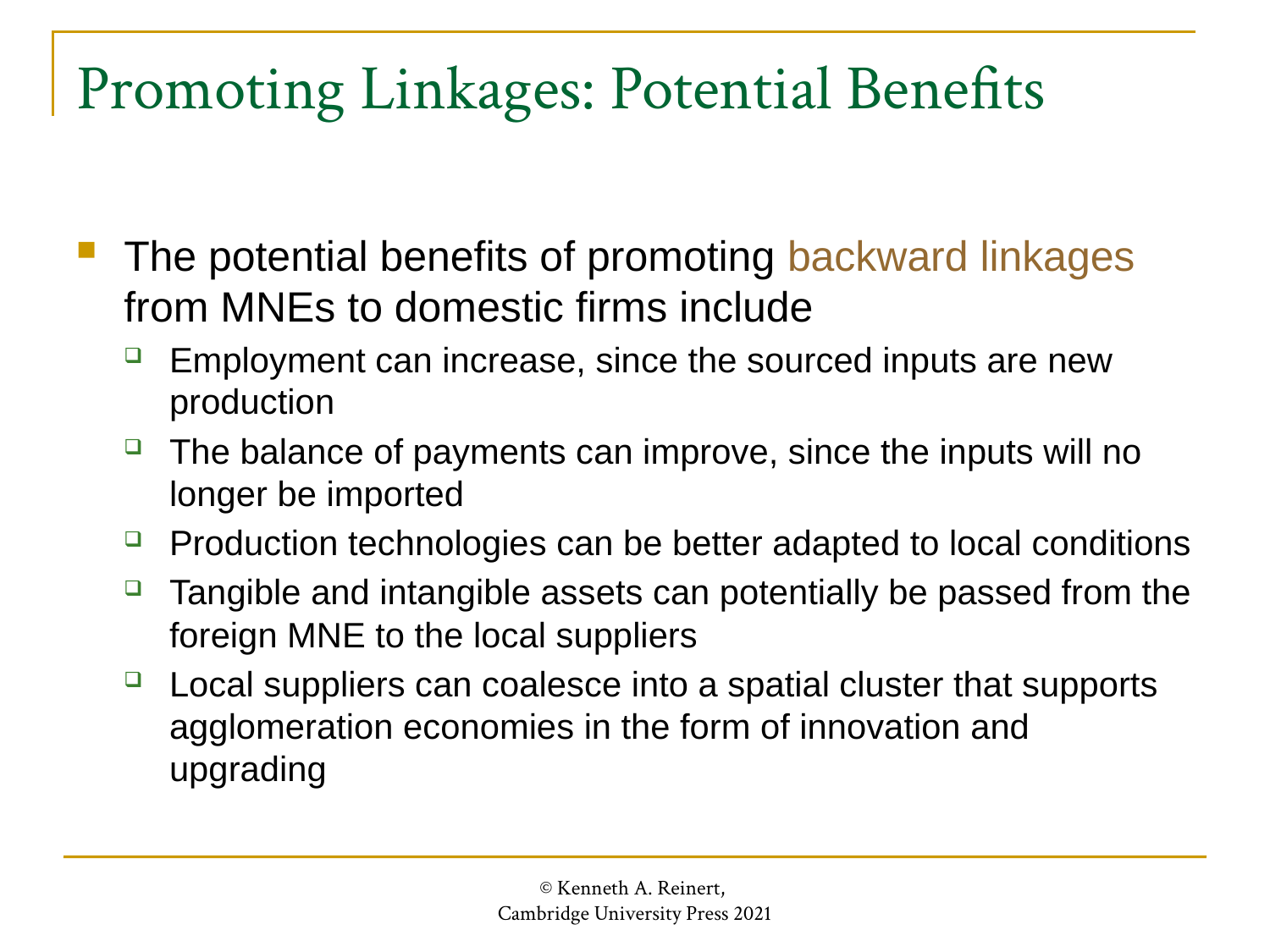

# Promoting Linkages: Potential Benefits
The potential benefits of promoting backward linkages from MNEs to domestic firms include
Employment can increase, since the sourced inputs are new production
The balance of payments can improve, since the inputs will no longer be imported
Production technologies can be better adapted to local conditions
Tangible and intangible assets can potentially be passed from the foreign MNE to the local suppliers
Local suppliers can coalesce into a spatial cluster that supports agglomeration economies in the form of innovation and upgrading

© Kenneth A. Reinert,
Cambridge University Press 2021